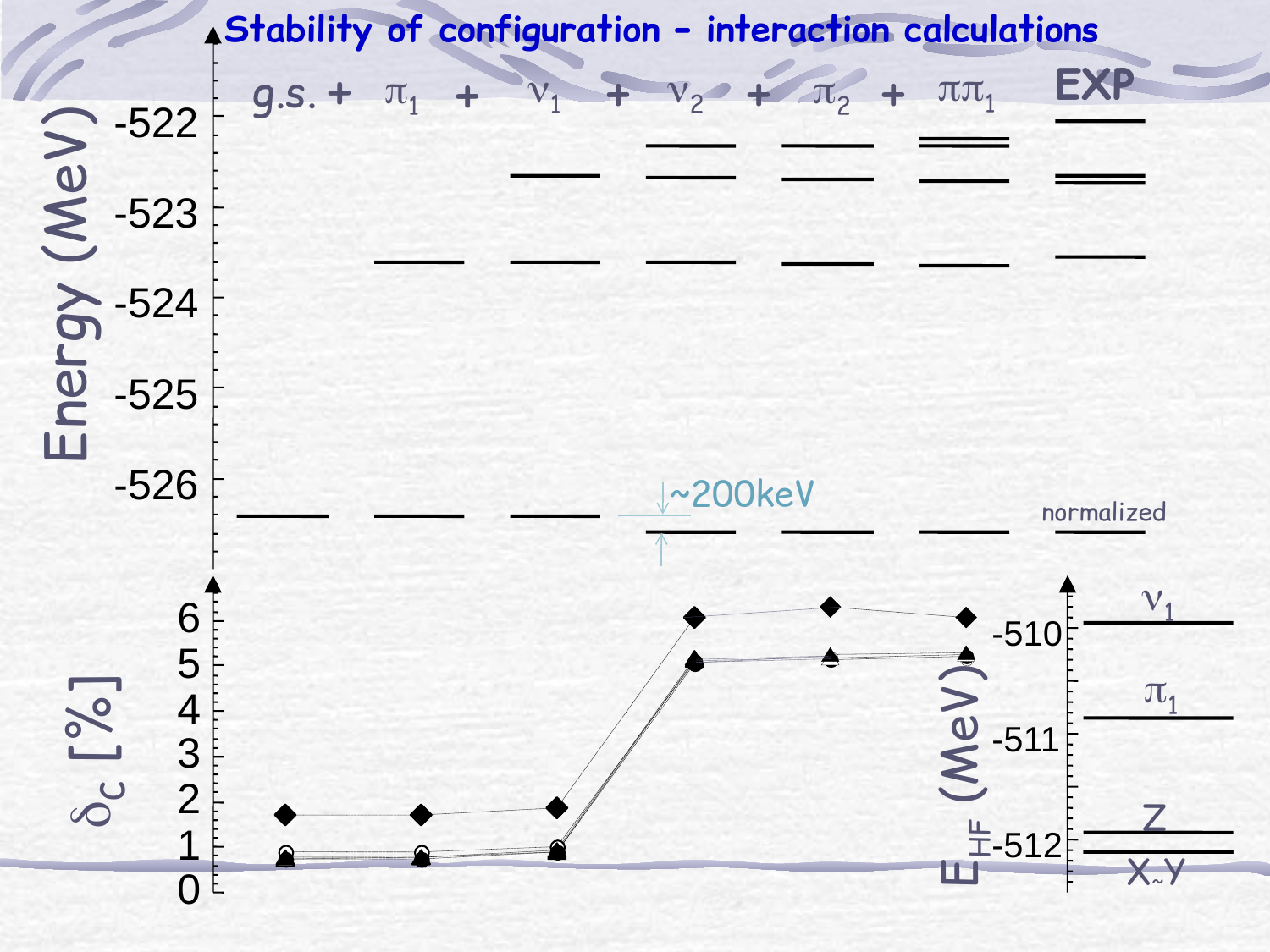

Stability of configuration – interaction calculations
+
+
+
+
+
ππ1
ν1
ν2
π1
π2
g.s.

-522
-523
-524
-525
-526
EXP

Energy (MeV)
~200keV
normalized
ν1

6
5
4
3
2
1
0

δC [%]

-510
-511
-512

π1
EHF (MeV)
Z
X~Y